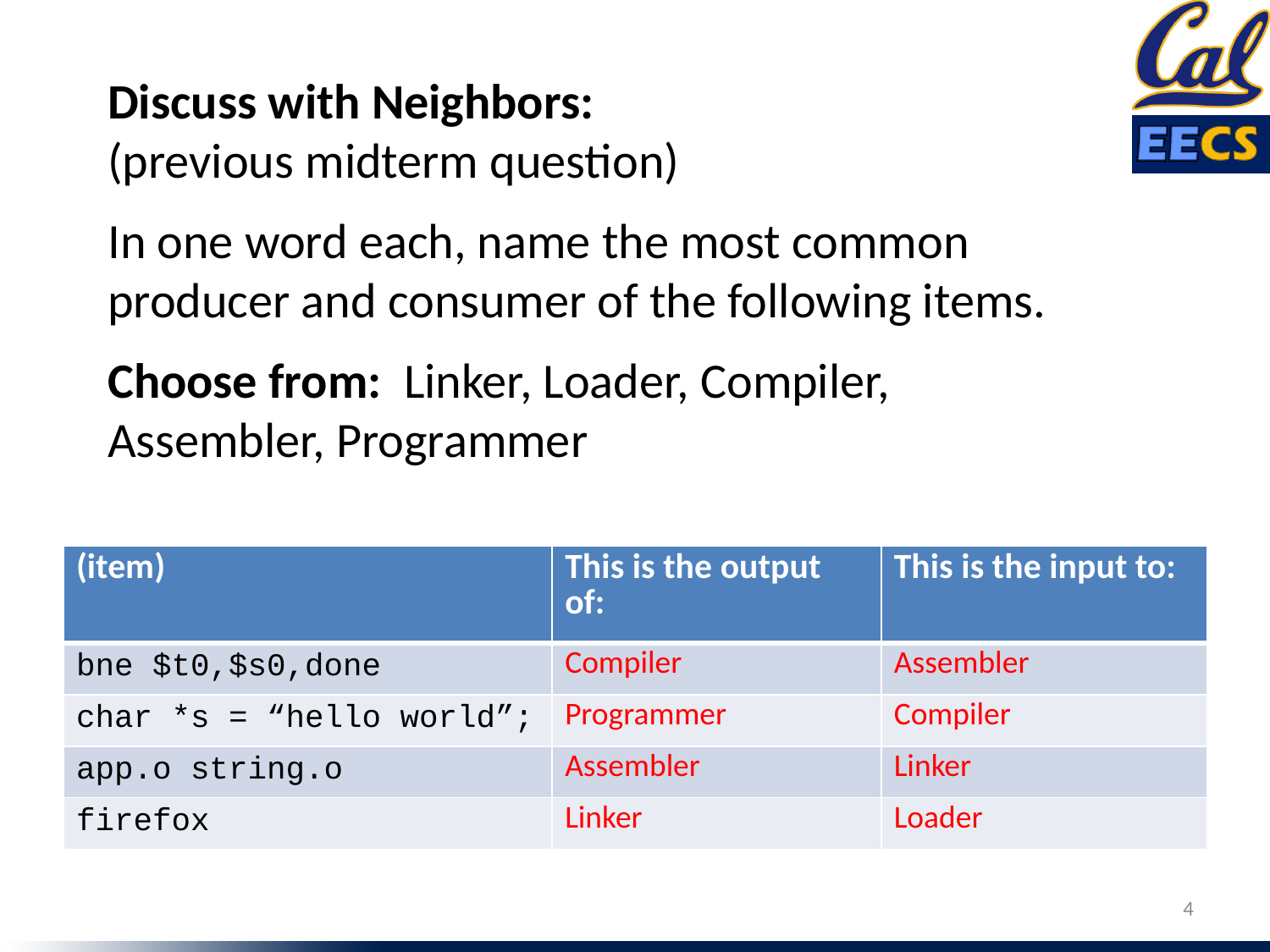

Discuss with Neighbors:
(previous midterm question)
In one word each, name the most common producer and consumer of the following items.
Choose from:  Linker, Loader, Compiler, Assembler, Programmer
| (item) | This is the output of: | This is the input to: |
| --- | --- | --- |
| bne $t0,$s0,done | Compiler | Assembler |
| char \*s = “hello world”; | Programmer | Compiler |
| app.o string.o | Assembler | Linker |
| firefox | Linker | Loader |
4